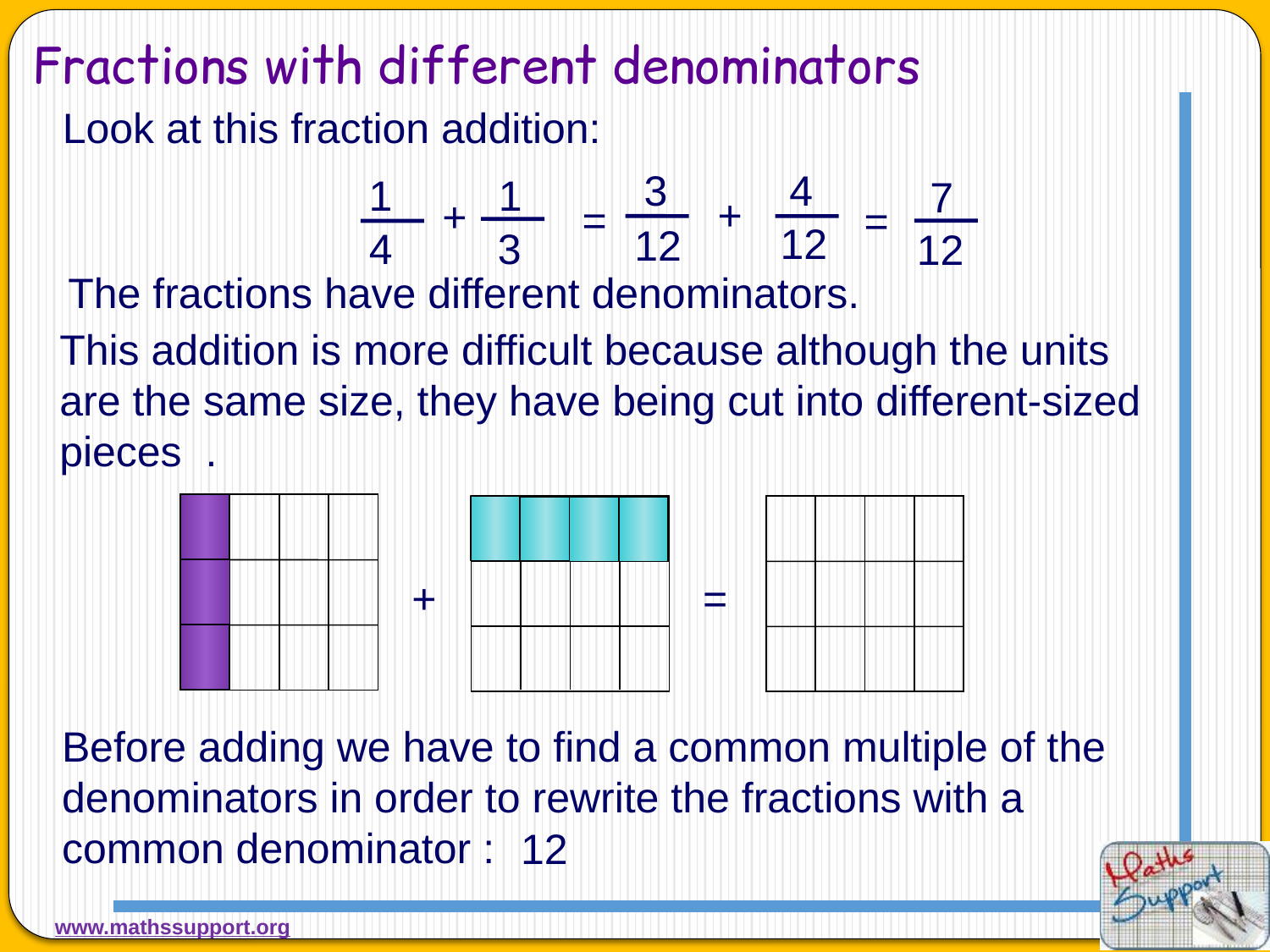

Fractions with different denominators
Look at this fraction addition:
3
12

4
12

1
4

1
3

+
7
12

+
=
=
The fractions have different denominators.
This addition is more difficult because although the units are the same size, they have being cut into different-sized pieces  .

+
=

Before adding we have to find a common multiple of the denominators in order to rewrite the fractions with a common denominator :
12